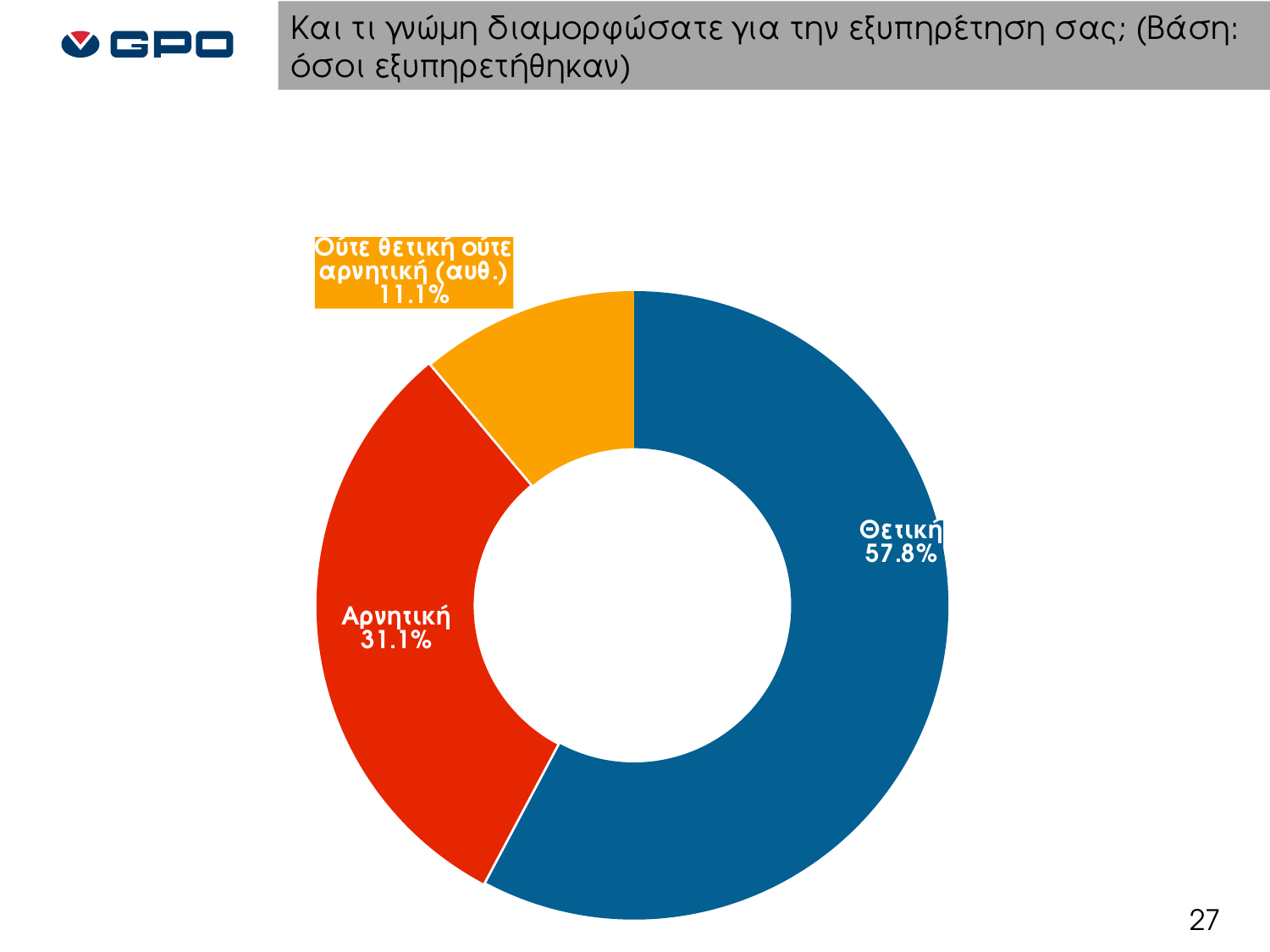

Και τι γνώμη διαμορφώσατε για την εξυπηρέτηση σας; (Βάση: όσοι εξυπηρετήθηκαν)

### Chart

| Category | ΣΥΝΟΛΟ |
|---|---|
| Θετική | 0.5777777777777777 |
| Αρνητική | 0.3111111111111111 |
| Ούτε θετική ούτε αρνητική (αυθ.) | 0.1111111111111111 |
27